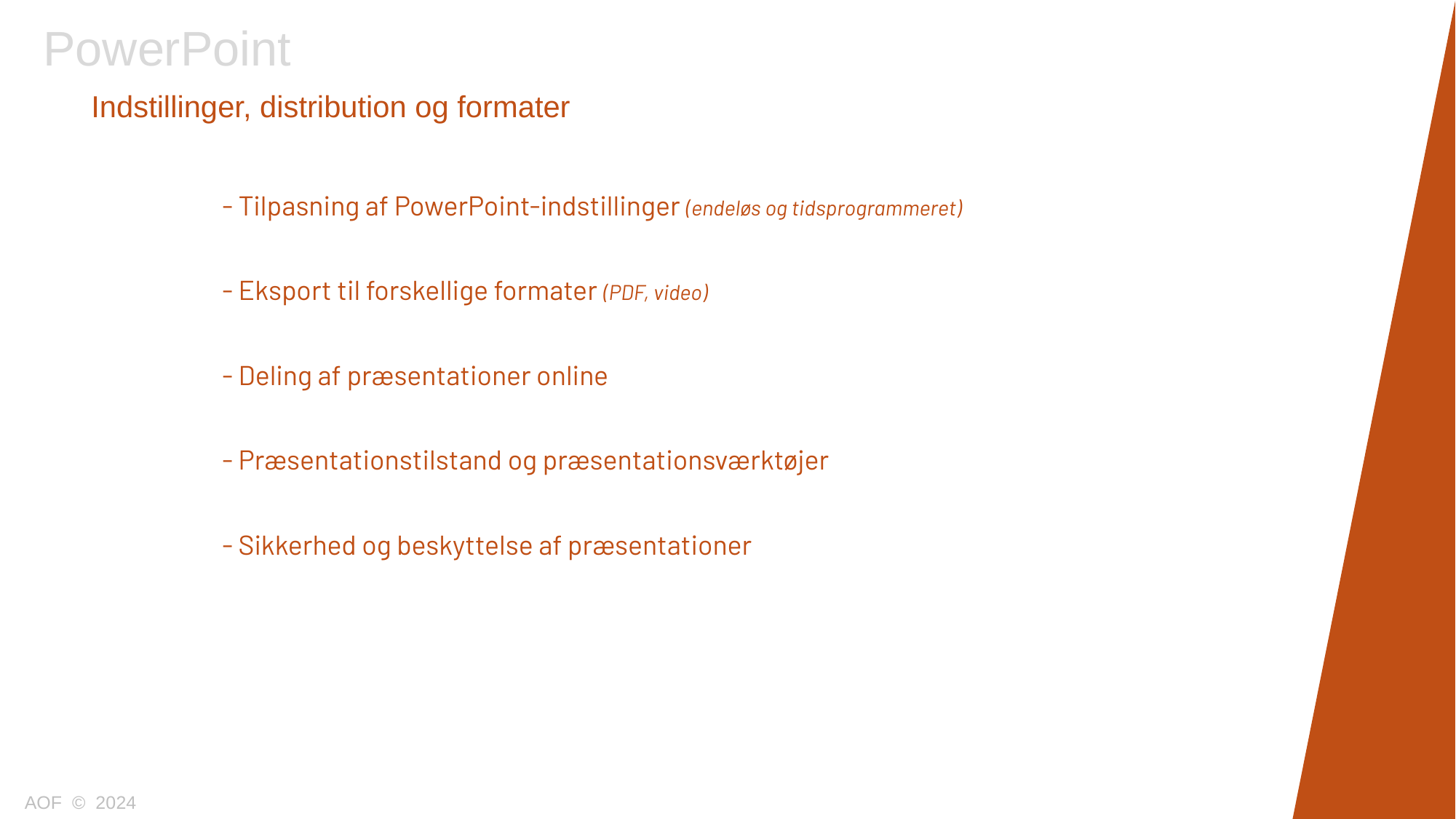

PowerPoint
Indstillinger, distribution og formater
- Tilpasning af PowerPoint-indstillinger (endeløs og tidsprogrammeret)
- Eksport til forskellige formater (PDF, video)
- Deling af præsentationer online
- Præsentationstilstand og præsentationsværktøjer
- Sikkerhed og beskyttelse af præsentationer
AOF  ©  2024